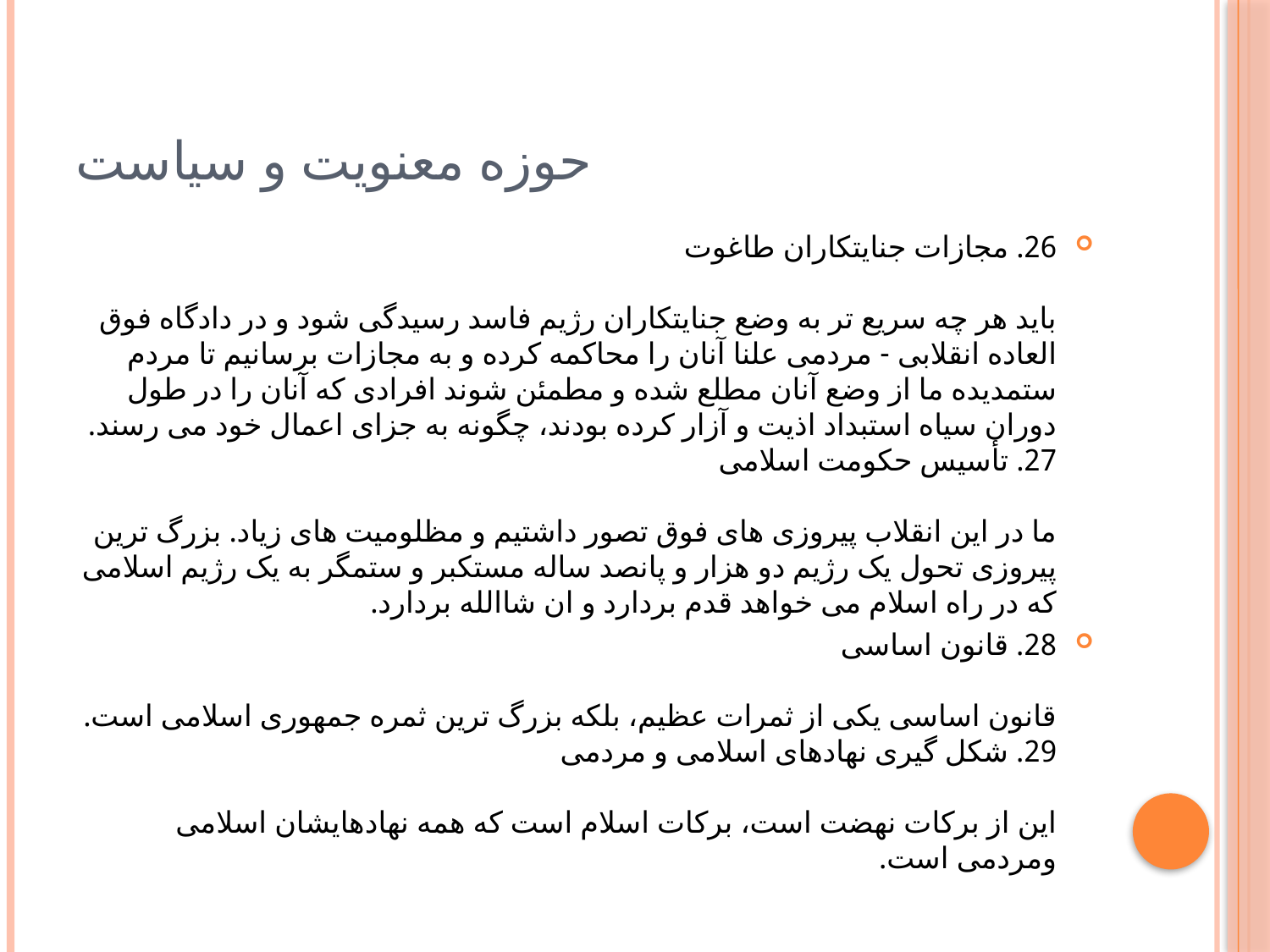

# حوزه معنویت و سیاست
26. مجازات جنایتکاران طاغوت
باید هر چه سریع تر به وضع جنایتکاران رژیم فاسد رسیدگى شود و در دادگاه فوق العاده انقلابى - مردمى علنا آنان را محاکمه کرده و به مجازات برسانیم تا مردم ستمدیده ما از وضع آنان مطلع شده و مطمئن شوند افرادى که آنان را در طول دوران سیاه استبداد اذیت و آزار کرده بودند، چگونه به جزاى اعمال خود مى رسند.
27. تأسیس حکومت اسلامى
ما در این انقلاب پیروزى هاى فوق تصور داشتیم و مظلومیت هاى زیاد. بزرگ ترین پیروزى تحول یک رژیم دو هزار و پانصد ساله مستکبر و ستمگر به یک رژیم اسلامى که در راه اسلام مى خواهد قدم بردارد و ان شاالله بردارد.
28. قانون اساسى
قانون اساسى یکى از ثمرات عظیم، بلکه بزرگ ترین ثمره جمهورى اسلامى است.
29. شکل گیرى نهادهاى اسلامى و مردمى
این از برکات نهضت است، برکات اسلام است که همه نهادهایشان اسلامى ومردمى است.